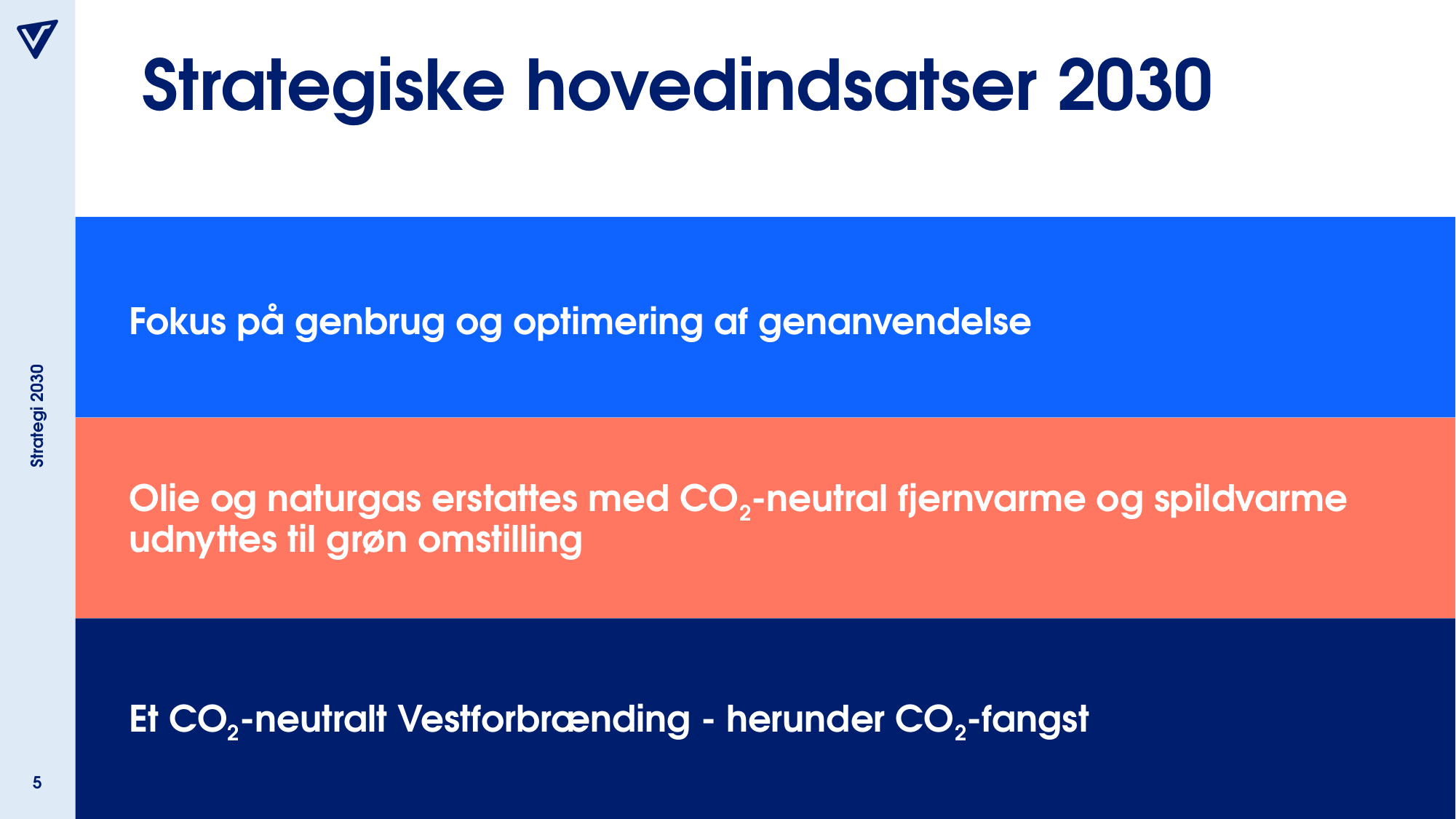

# Strategiske hovedindsatser 2030
Fokus på genbrug og optimering af genanvendelse
Strategi 2030
Olie og naturgas erstattes med CO2-neutral fjernvarme og spildvarme udnyttes til grøn omstilling
Et CO2-neutralt Vestforbrænding - herunder CO2-fangst
5